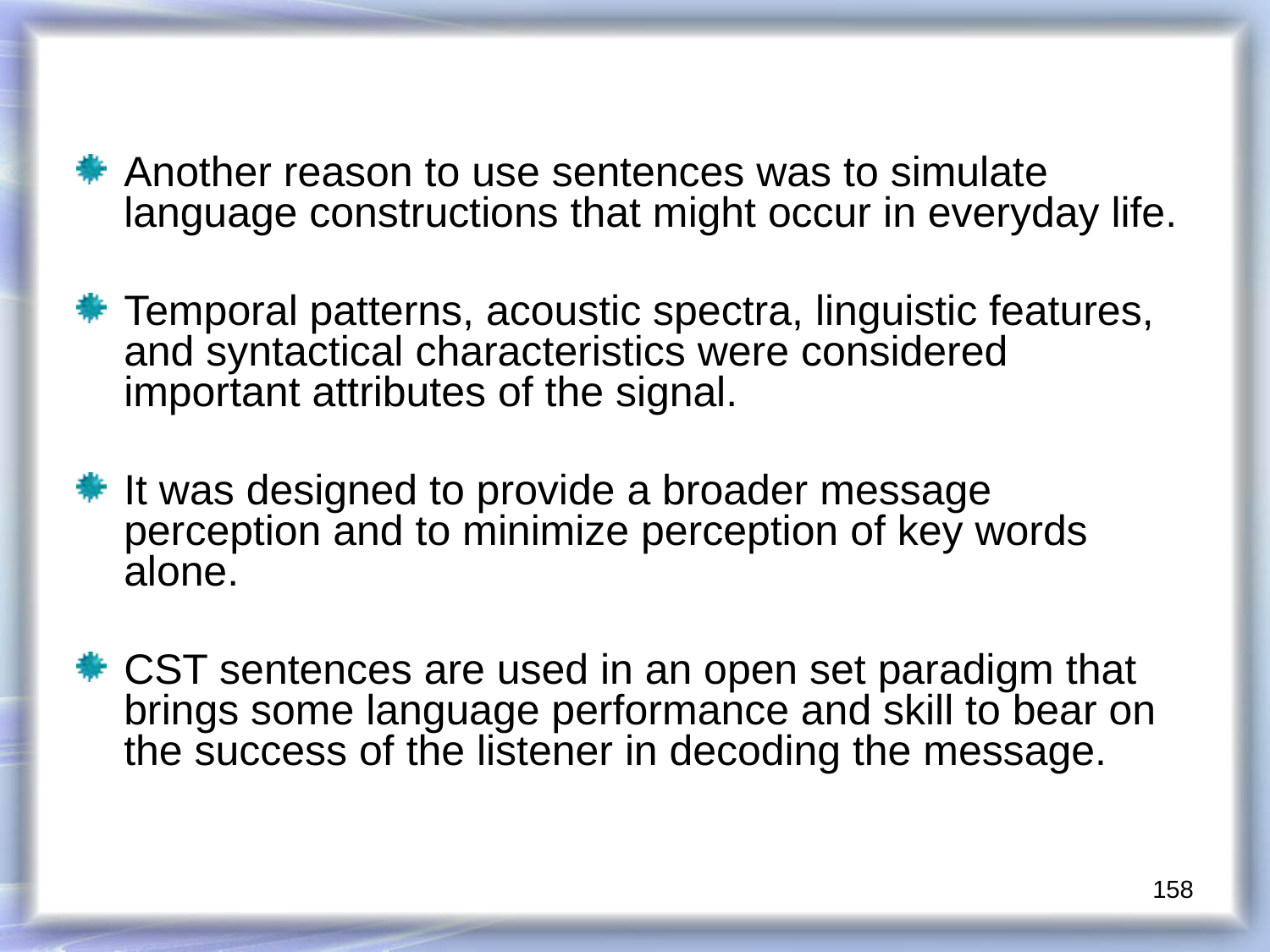

Another reason to use sentences was to simulate language constructions that might occur in everyday life.

Temporal patterns, acoustic spectra, linguistic features, and syntactical characteristics were considered important attributes of the signal.

It was designed to provide a broader message perception and to minimize perception of key words alone.

CST sentences are used in an open set paradigm that brings some language performance and skill to bear on the success of the listener in decoding the message.

158